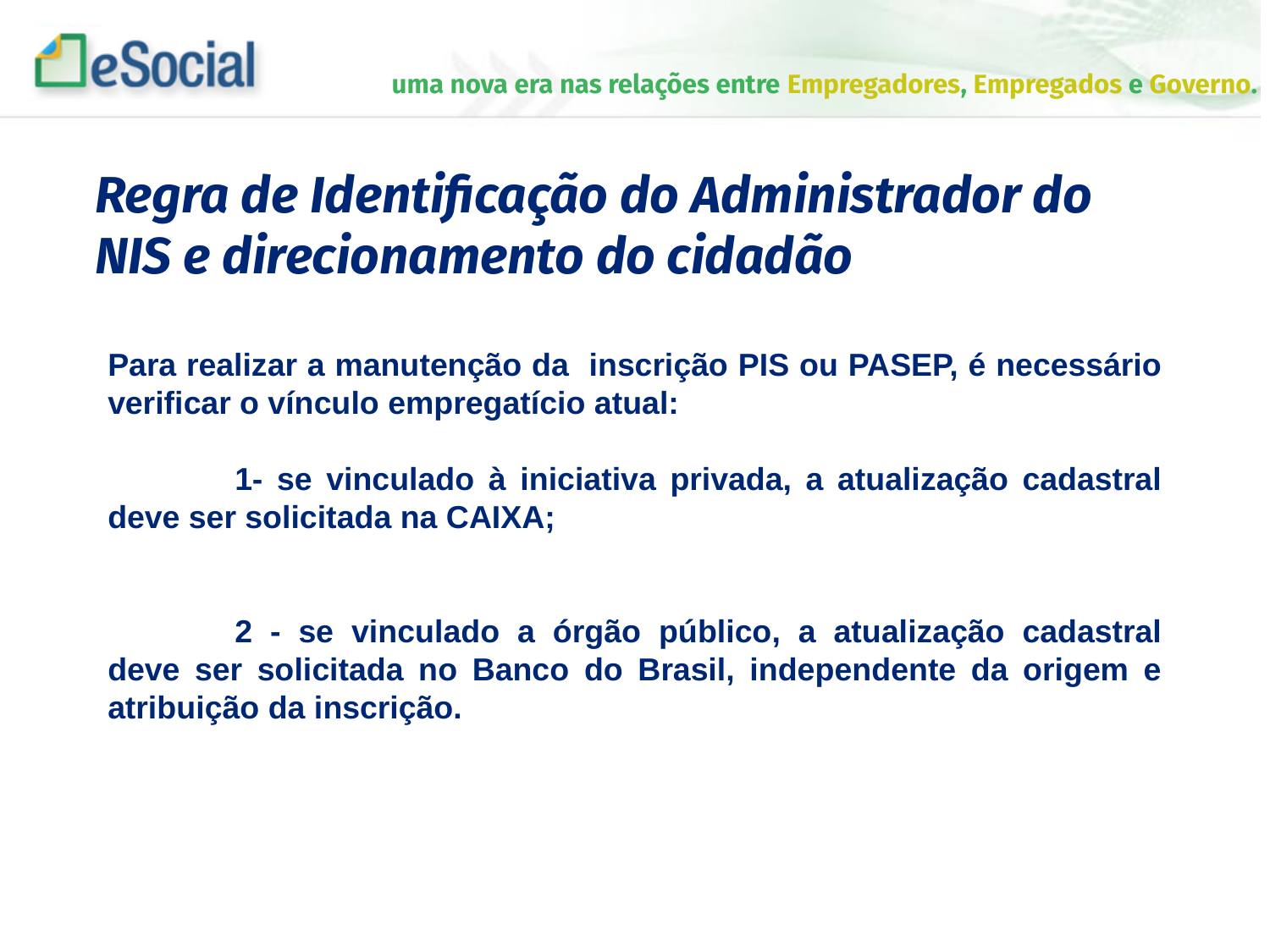

Regra de Identificação do Administrador do NIS e direcionamento do cidadão

Para realizar a manutenção da  inscrição PIS ou PASEP, é necessário verificar o vínculo empregatício atual:

	1- se vinculado à iniciativa privada, a atualização cadastral deve ser solicitada na CAIXA;

	2 - se vinculado a órgão público, a atualização cadastral deve ser solicitada no Banco do Brasil, independente da origem e atribuição da inscrição.